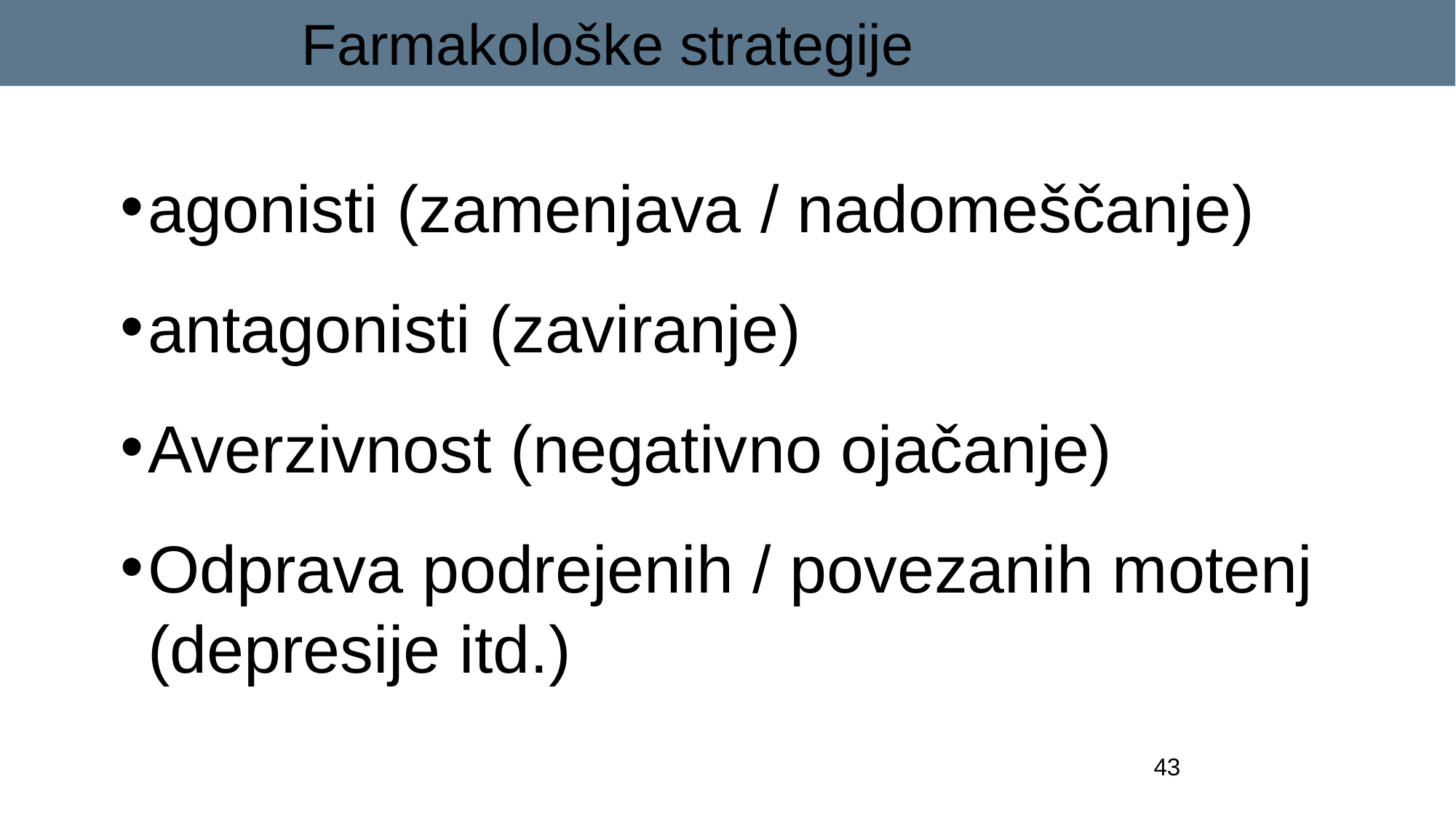

Farmakološke strategije
agonisti (zamenjava / nadomeščanje)
antagonisti (zaviranje)
Averzivnost (negativno ojačanje)
Odprava podrejenih / povezanih motenj (depresije itd.)
43